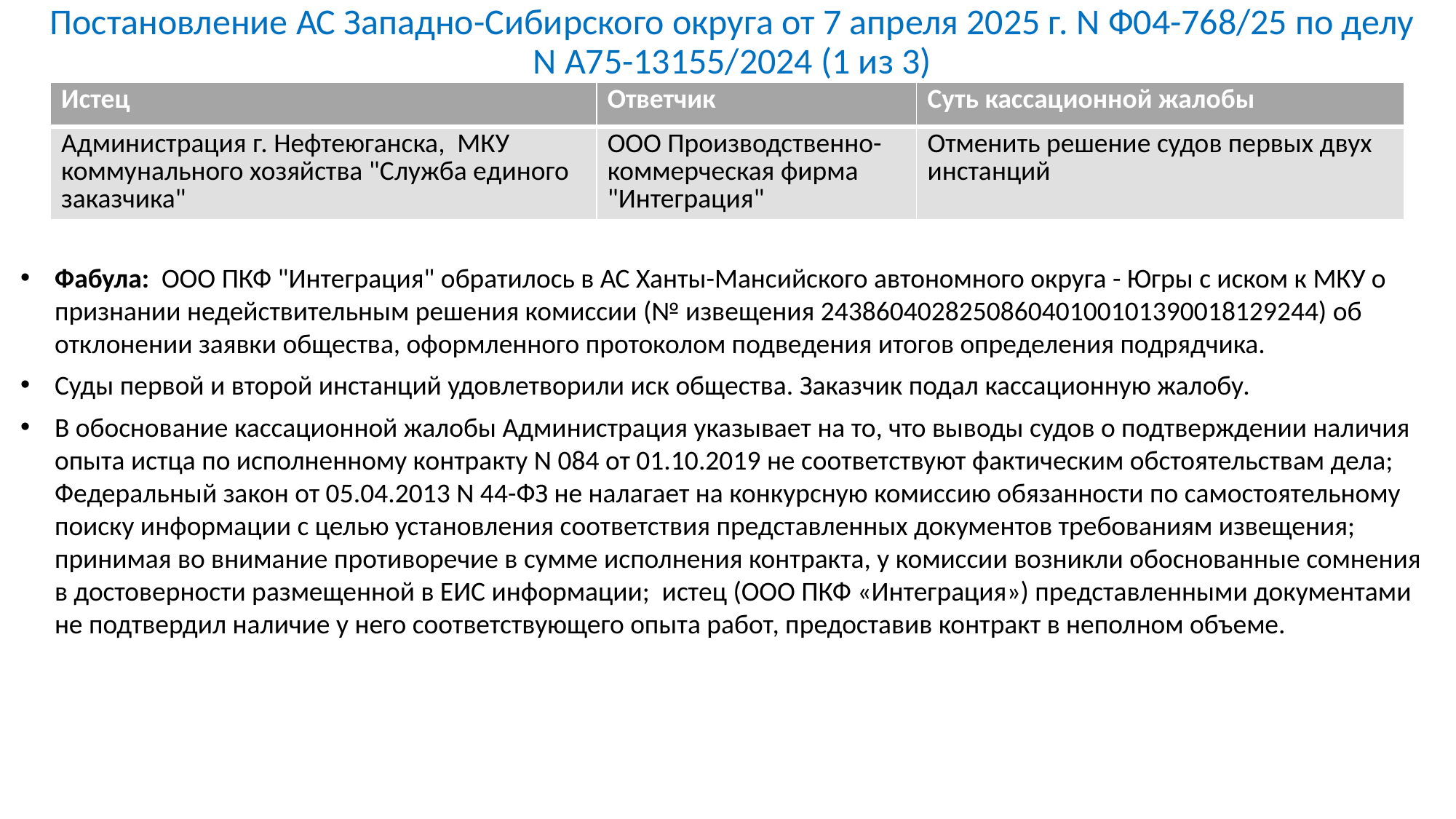

# Постановление АС Западно-Сибирского округа от 7 апреля 2025 г. N Ф04-768/25 по делу N А75-13155/2024 (1 из 3)
| Истец | Ответчик | Суть кассационной жалобы |
| --- | --- | --- |
| Администрация г. Нефтеюганска, МКУ коммунального хозяйства "Служба единого заказчика" | ООО Производственно-коммерческая фирма "Интеграция" | Отменить решение судов первых двух инстанций |
Фабула:  ООО ПКФ "Интеграция" обратилось в АС Ханты-Мансийского автономного округа - Югры с иском к МКУ о признании недействительным решения комиссии (№ извещения 243860402825086040100101390018129244) об отклонении заявки общества, оформленного протоколом подведения итогов определения подрядчика.
Суды первой и второй инстанций удовлетворили иск общества. Заказчик подал кассационную жалобу.
В обоснование кассационной жалобы Администрация указывает на то, что выводы судов о подтверждении наличия опыта истца по исполненному контракту N 084 от 01.10.2019 не соответствуют фактическим обстоятельствам дела; Федеральный закон от 05.04.2013 N 44-ФЗ не налагает на конкурсную комиссию обязанности по самостоятельному поиску информации с целью установления соответствия представленных документов требованиям извещения; принимая во внимание противоречие в сумме исполнения контракта, у комиссии возникли обоснованные сомнения в достоверности размещенной в ЕИС информации;  истец (ООО ПКФ «Интеграция») представленными документами не подтвердил наличие у него соответствующего опыта работ, предоставив контракт в неполном объеме.